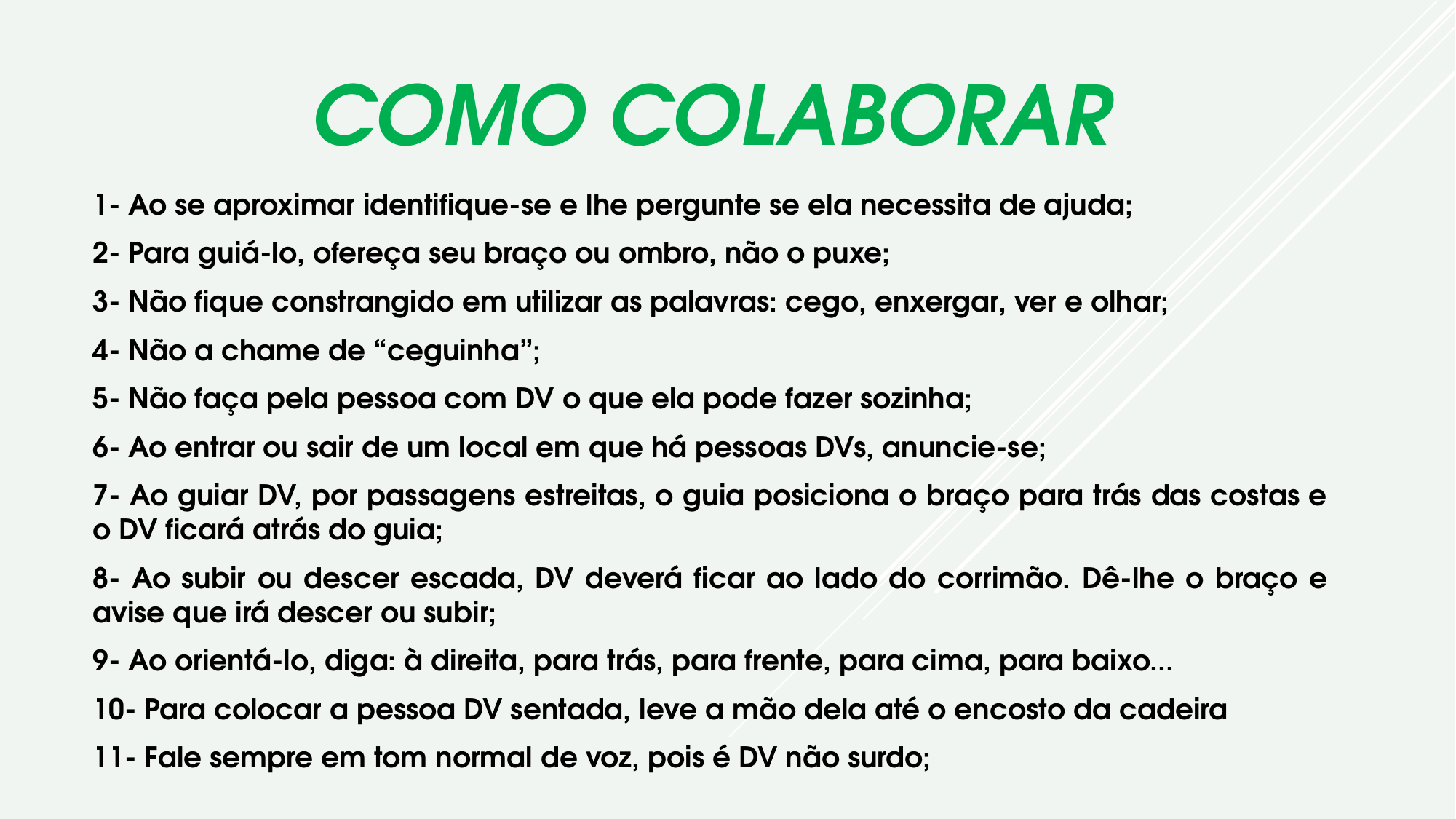

# Como colaborar
1- Ao se aproximar identifique-se e lhe pergunte se ela necessita de ajuda;
2- Para guiá-lo, ofereça seu braço ou ombro, não o puxe;
3- Não fique constrangido em utilizar as palavras: cego, enxergar, ver e olhar;
4- Não a chame de “ceguinha”;
5- Não faça pela pessoa com DV o que ela pode fazer sozinha;
6- Ao entrar ou sair de um local em que há pessoas DVs, anuncie-se;
7- Ao guiar DV, por passagens estreitas, o guia posiciona o braço para trás das costas e o DV ficará atrás do guia;
8- Ao subir ou descer escada, DV deverá ficar ao lado do corrimão. Dê-lhe o braço e avise que irá descer ou subir;
9- Ao orientá-lo, diga: à direita, para trás, para frente, para cima, para baixo...
10- Para colocar a pessoa DV sentada, leve a mão dela até o encosto da cadeira
11- Fale sempre em tom normal de voz, pois é DV não surdo;